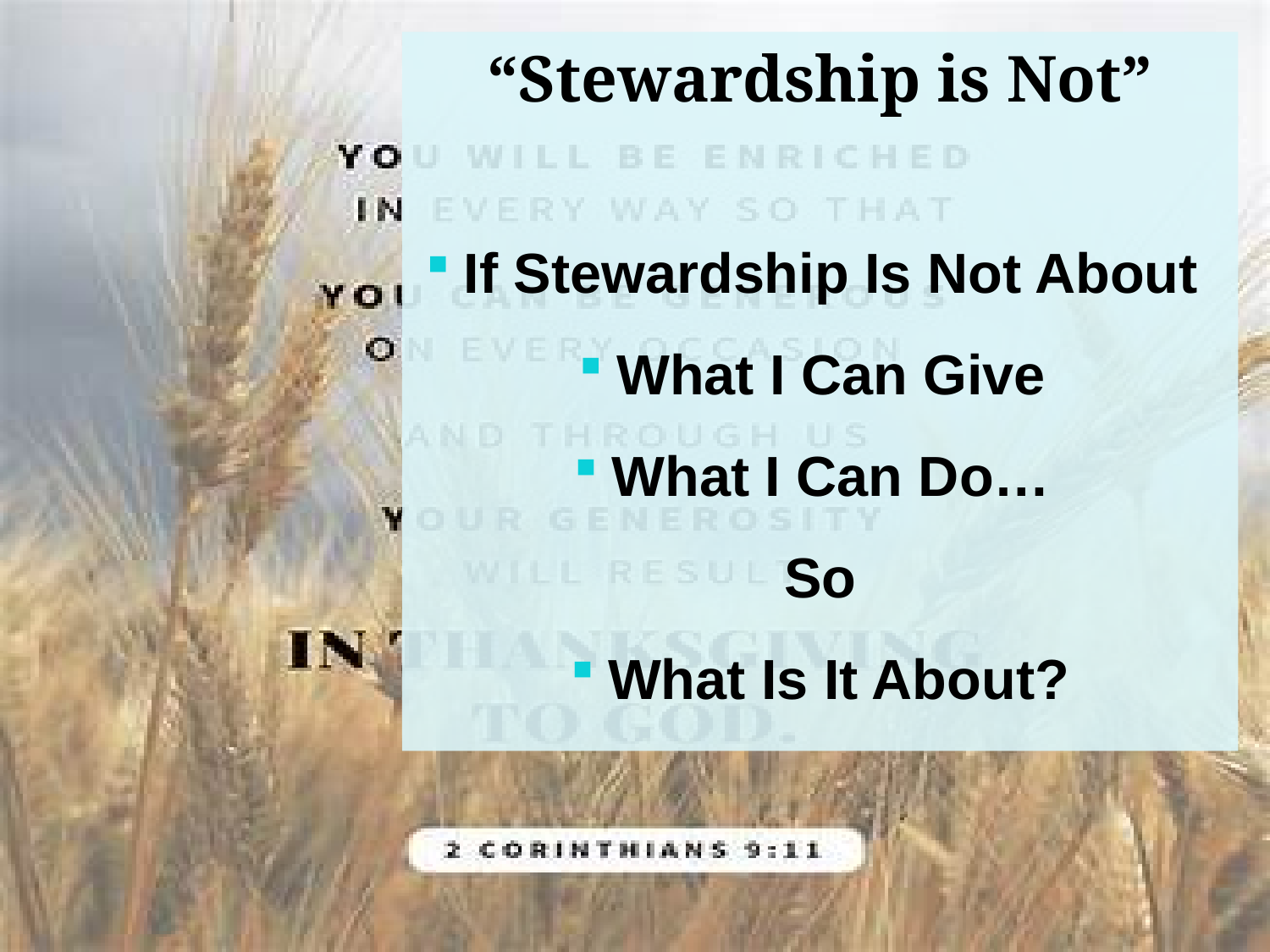

“Stewardship is Not”

If Stewardship Is Not About
What I Can Give
What I Can Do…
So
What Is It About?